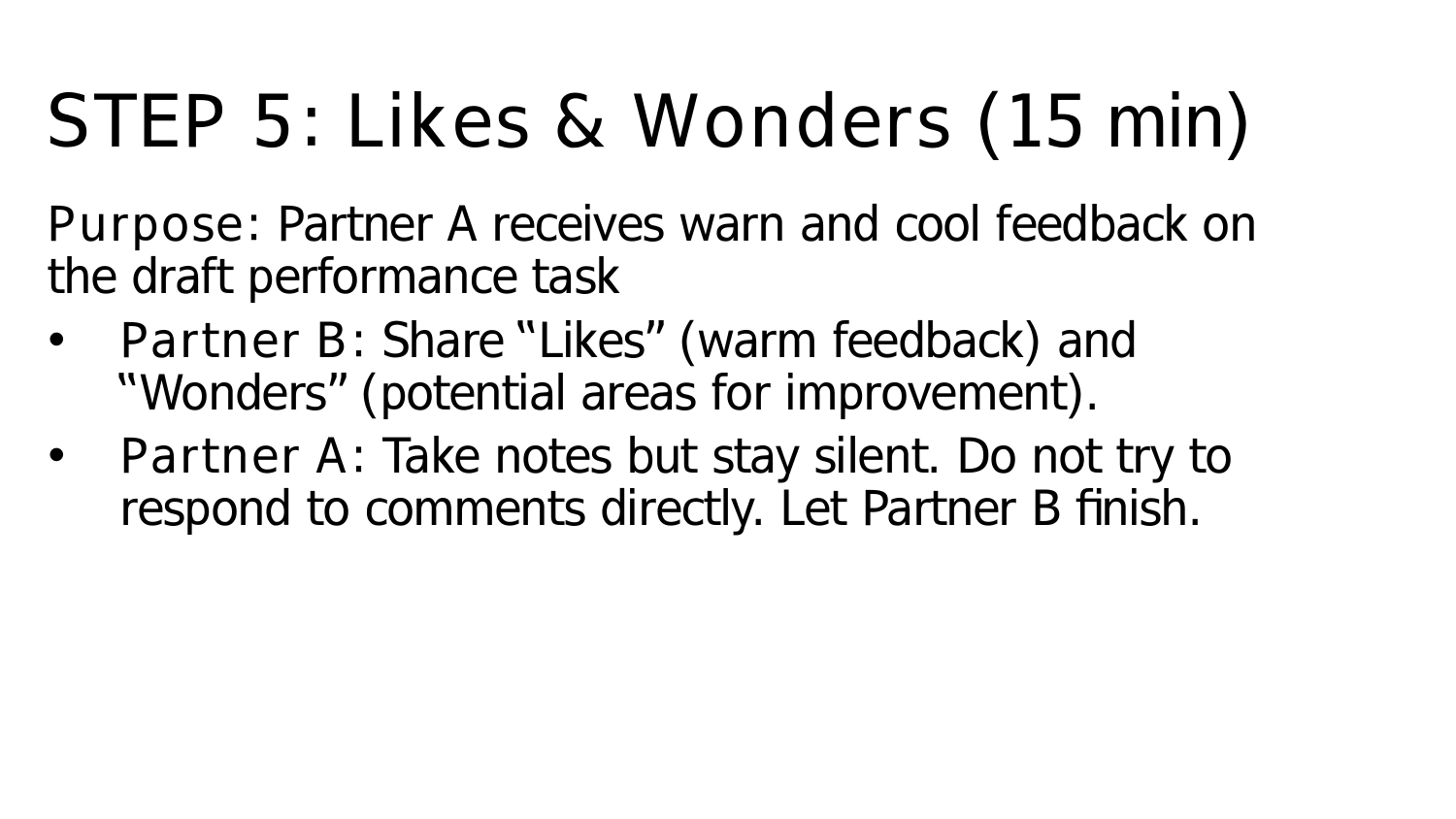

# STEP 5: Likes & Wonders (15 min)
Purpose: Partner A receives warn and cool feedback on the draft performance task
Partner B: Share “Likes” (warm feedback) and “Wonders” (potential areas for improvement).
Partner A: Take notes but stay silent. Do not try to respond to comments directly. Let Partner B finish.